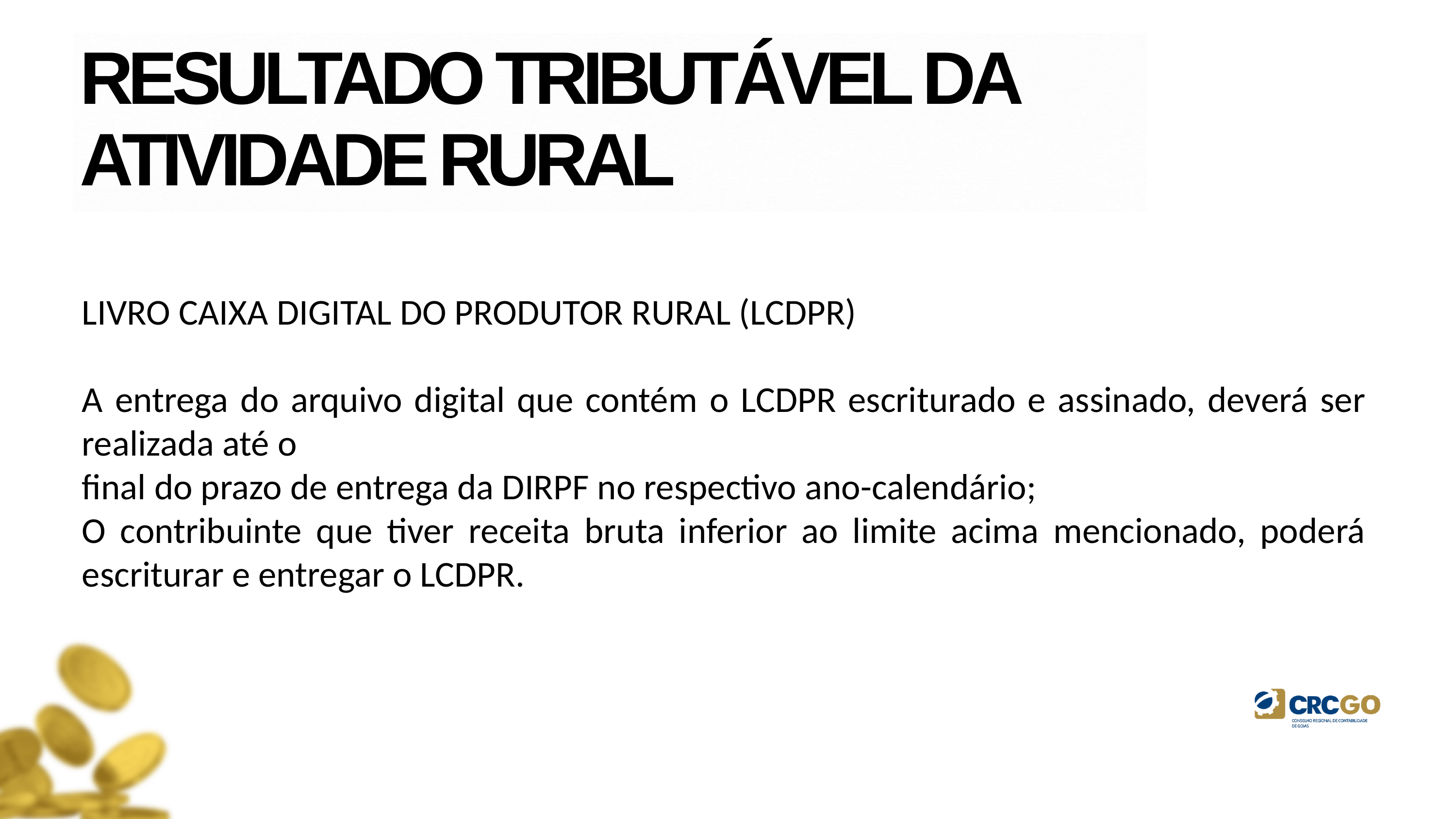

RESULTADO TRIBUTÁVEL DA ATIVIDADE RURAL

LIVRO CAIXA DIGITAL DO PRODUTOR RURAL (LCDPR)

A entrega do arquivo digital que contém o LCDPR escriturado e assinado, deverá ser realizada até o
final do prazo de entrega da DIRPF no respectivo ano-calendário;
O contribuinte que tiver receita bruta inferior ao limite acima mencionado, poderá escriturar e entregar o LCDPR.